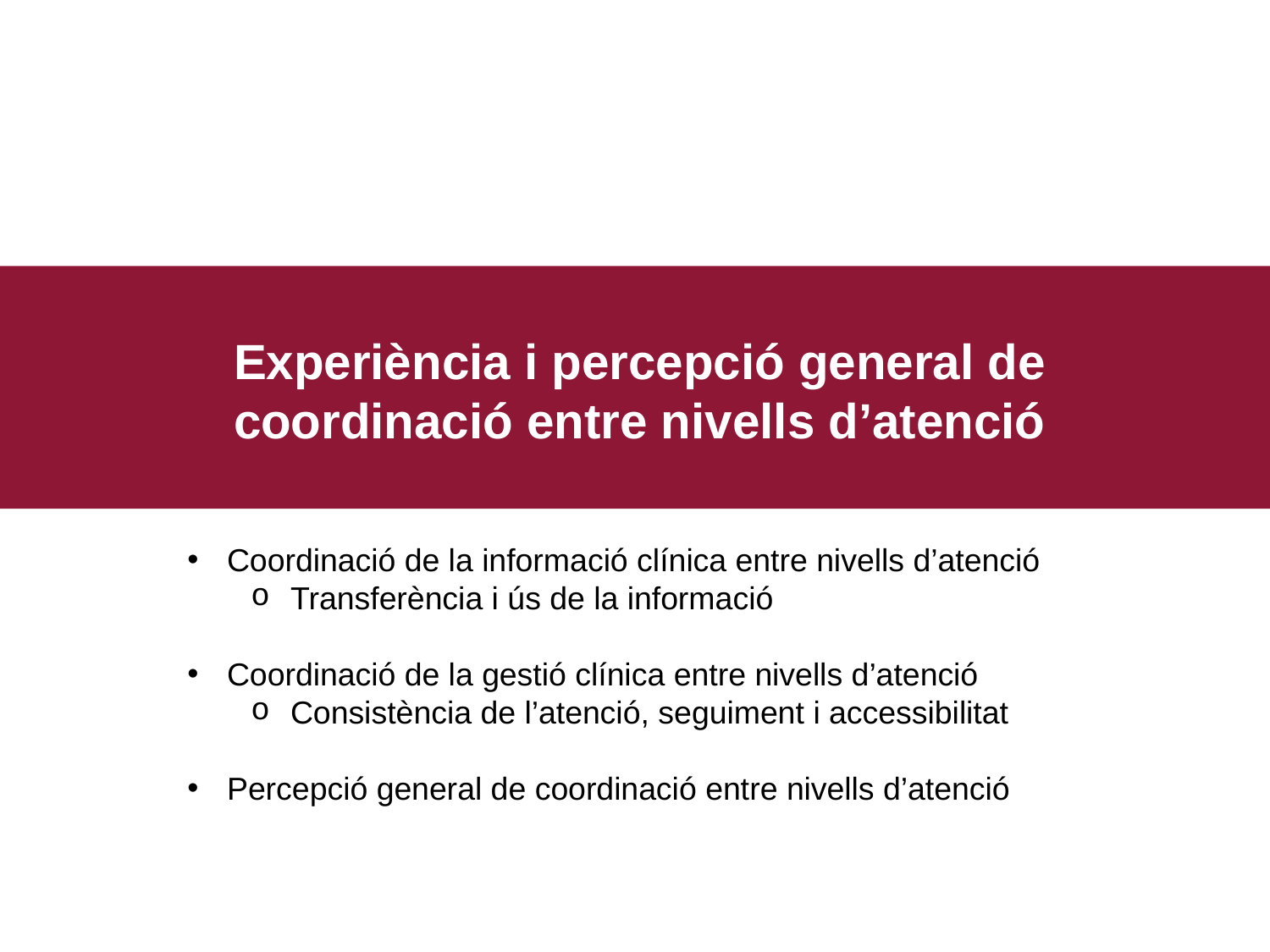

Experiència i percepció general de coordinació entre nivells d’atenció
Coordinació de la informació clínica entre nivells d’atenció
Transferència i ús de la informació

Coordinació de la gestió clínica entre nivells d’atenció
Consistència de l’atenció, seguiment i accessibilitat

Percepció general de coordinació entre nivells d’atenció